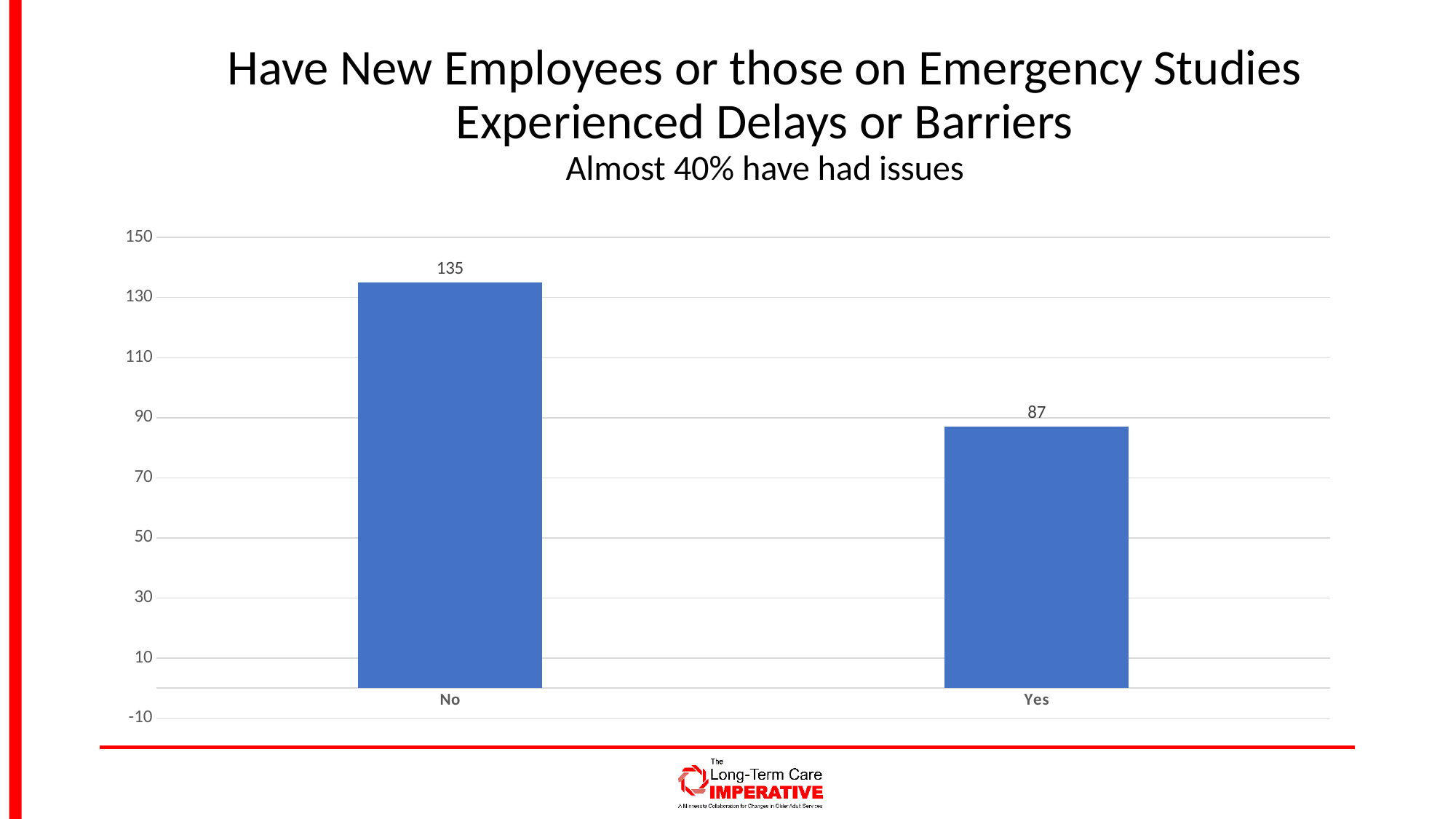

# Have New Employees or those on Emergency Studies Experienced Delays or Barriers Almost 40% have had issues

### Chart

| Category | Column2 |
|---|---|
| No | 135.0 |
| Yes | 87.0 |